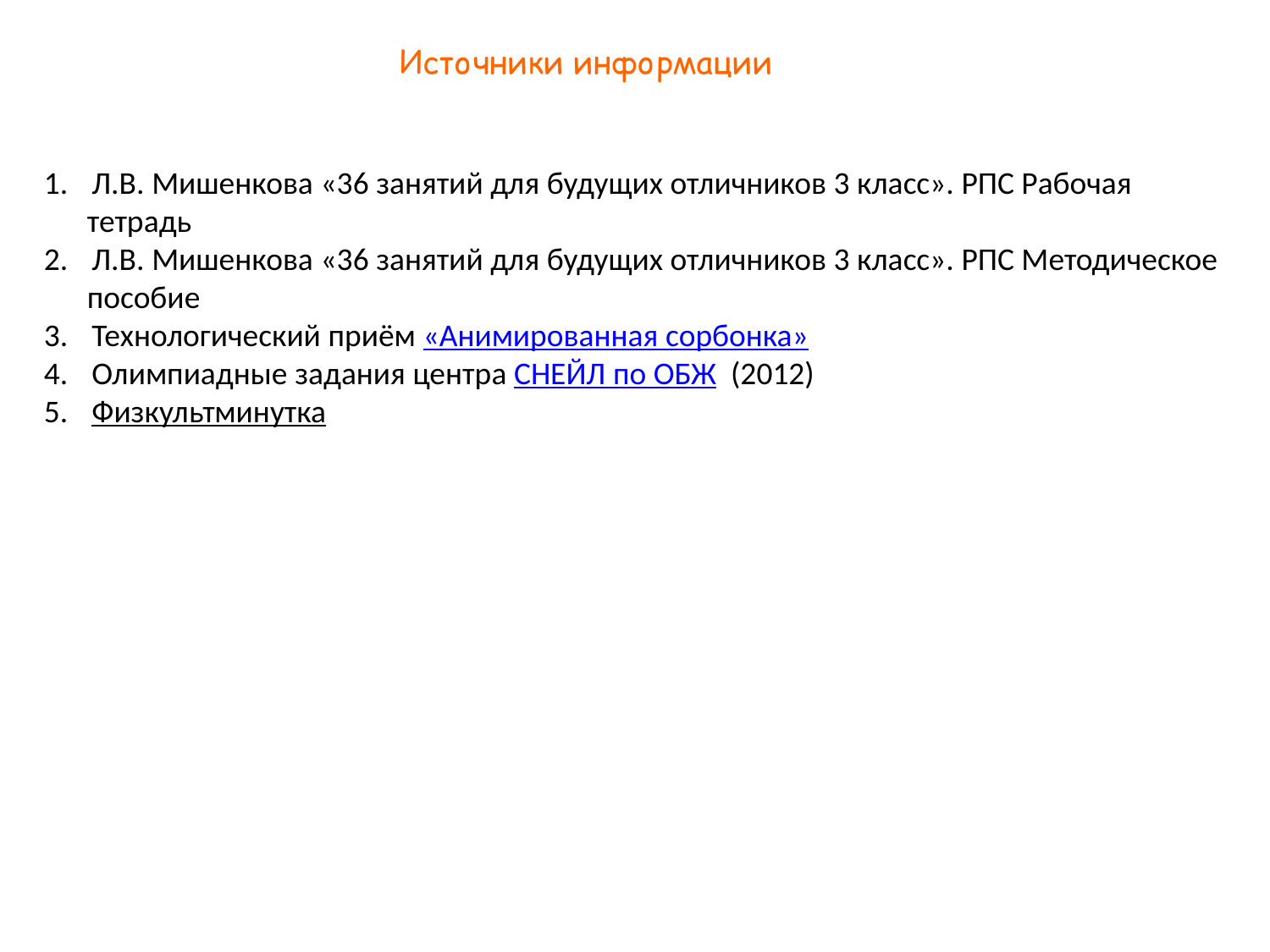

Источники информации
Л.В. Мишенкова «36 занятий для будущих отличников 3 класс». РПС Рабочая
      тетрадь
Л.В. Мишенкова «36 занятий для будущих отличников 3 класс». РПС Методическое
      пособие
Технологический приём «Анимированная сорбонка»
Олимпиадные задания центра СНЕЙЛ по ОБЖ  (2012)
Физкультминутка